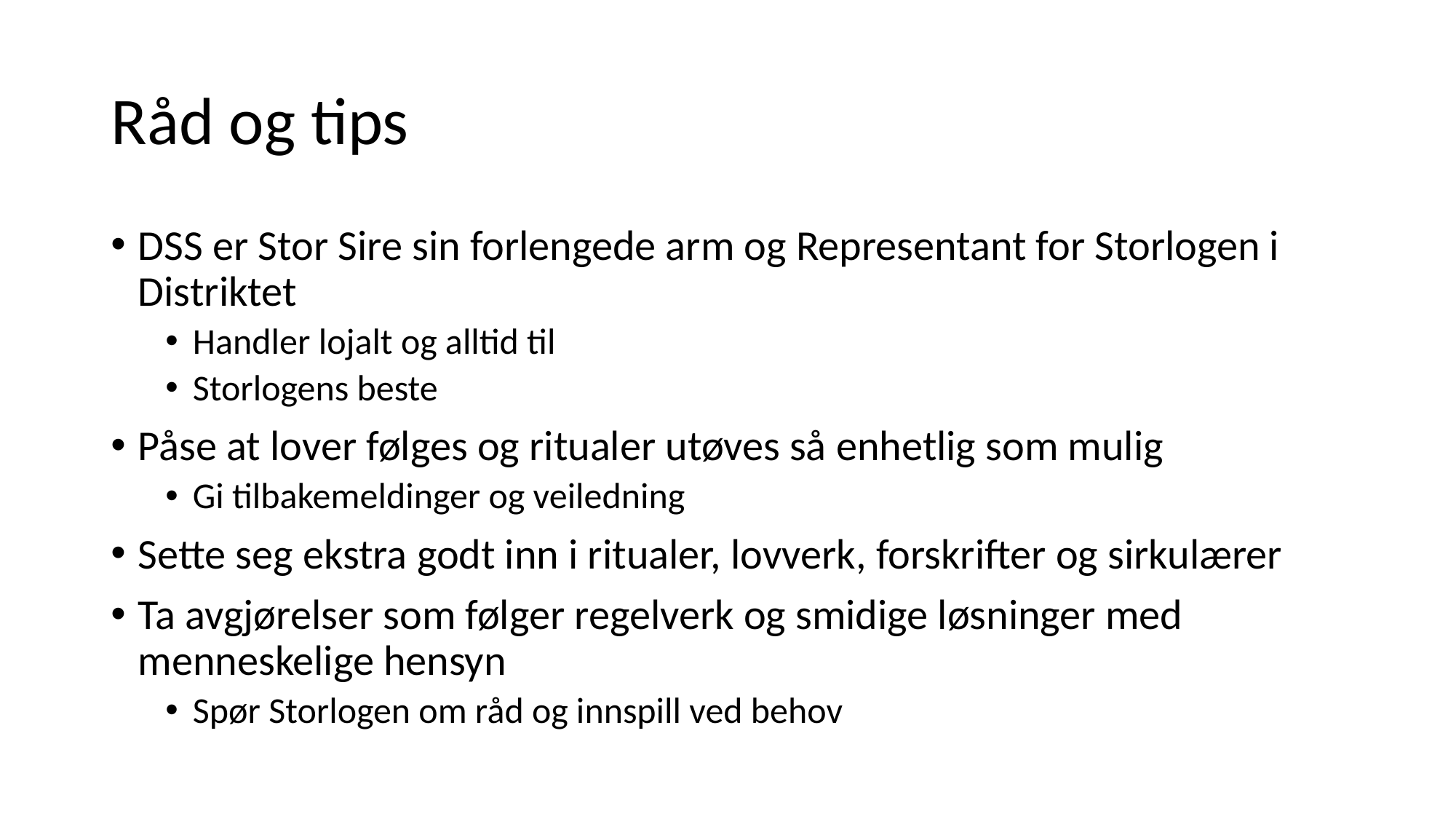

# Råd og tips
DSS er Stor Sire sin forlengede arm og Representant for Storlogen i Distriktet
Handler lojalt og alltid til
Storlogens beste
Påse at lover følges og ritualer utøves så enhetlig som mulig
Gi tilbakemeldinger og veiledning
Sette seg ekstra godt inn i ritualer, lovverk, forskrifter og sirkulærer
Ta avgjørelser som følger regelverk og smidige løsninger med menneskelige hensyn
Spør Storlogen om råd og innspill ved behov